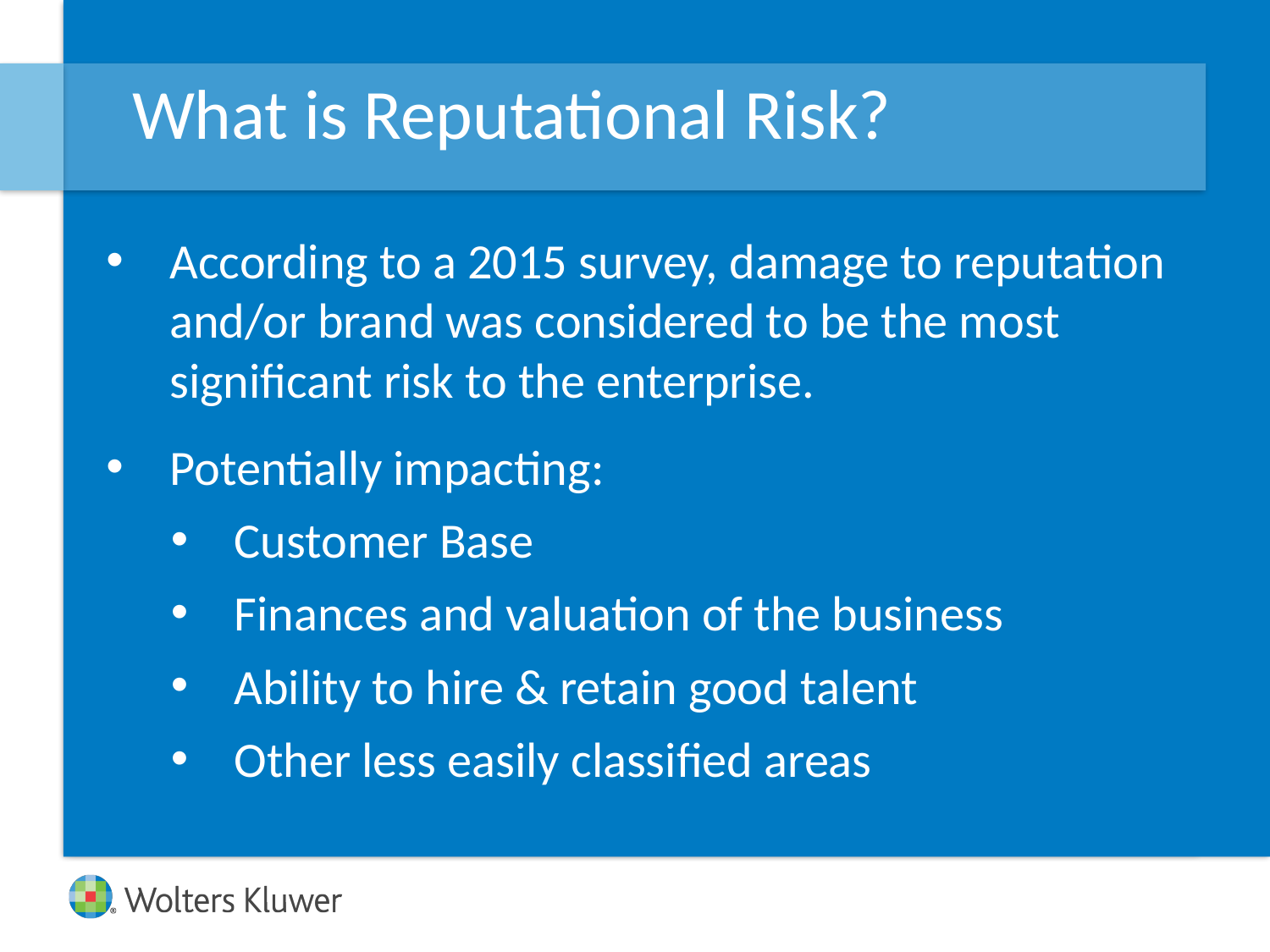

# What is Reputational Risk?
According to a 2015 survey, damage to reputation and/or brand was considered to be the most significant risk to the enterprise.
Potentially impacting:
Customer Base
Finances and valuation of the business
Ability to hire & retain good talent
Other less easily classified areas